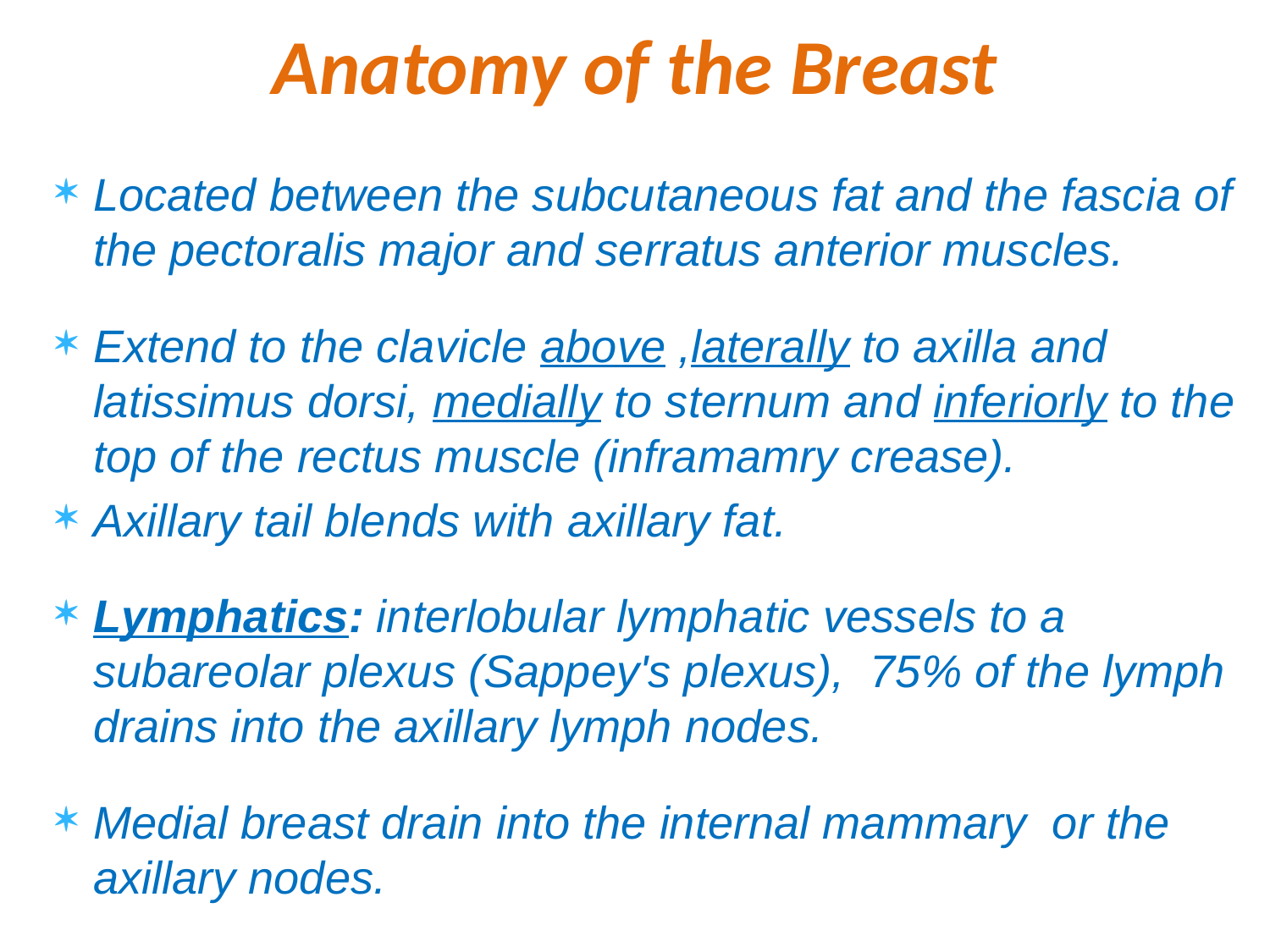

# Anatomy of the Breast
Located between the subcutaneous fat and the fascia of the pectoralis major and serratus anterior muscles.

Extend to the clavicle above ,laterally to axilla and  latissimus dorsi, medially to sternum and inferiorly to the top of the rectus muscle (inframamry crease).
Axillary tail blends with axillary fat.

Lymphatics: interlobular lymphatic vessels to a subareolar plexus (Sappey's plexus),  75% of the lymph drains into the axillary lymph nodes.

Medial breast drain into the internal mammary  or the axillary nodes.